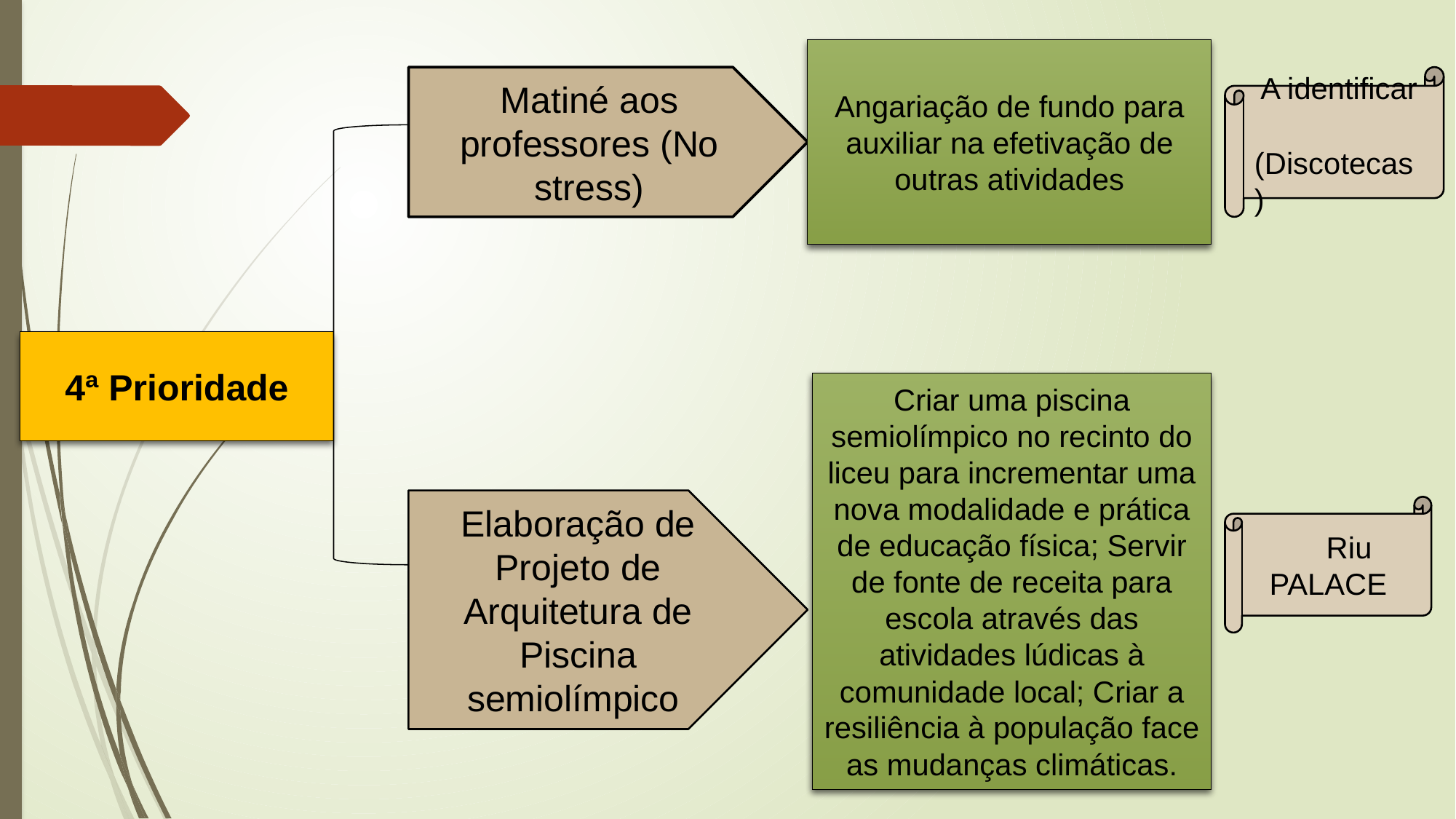

Angariação de fundo para auxiliar na efetivação de outras atividades
Matiné aos professores (No stress)
A identificar
(Discotecas)

4ª Prioridade
Criar uma piscina semiolímpico no recinto do liceu para incrementar uma nova modalidade e prática de educação física; Servir de fonte de receita para escola através das atividades lúdicas à comunidade local; Criar a resiliência à população face as mudanças climáticas.
Elaboração de Projeto de Arquitetura de Piscina semiolímpico
    Riu PALACE